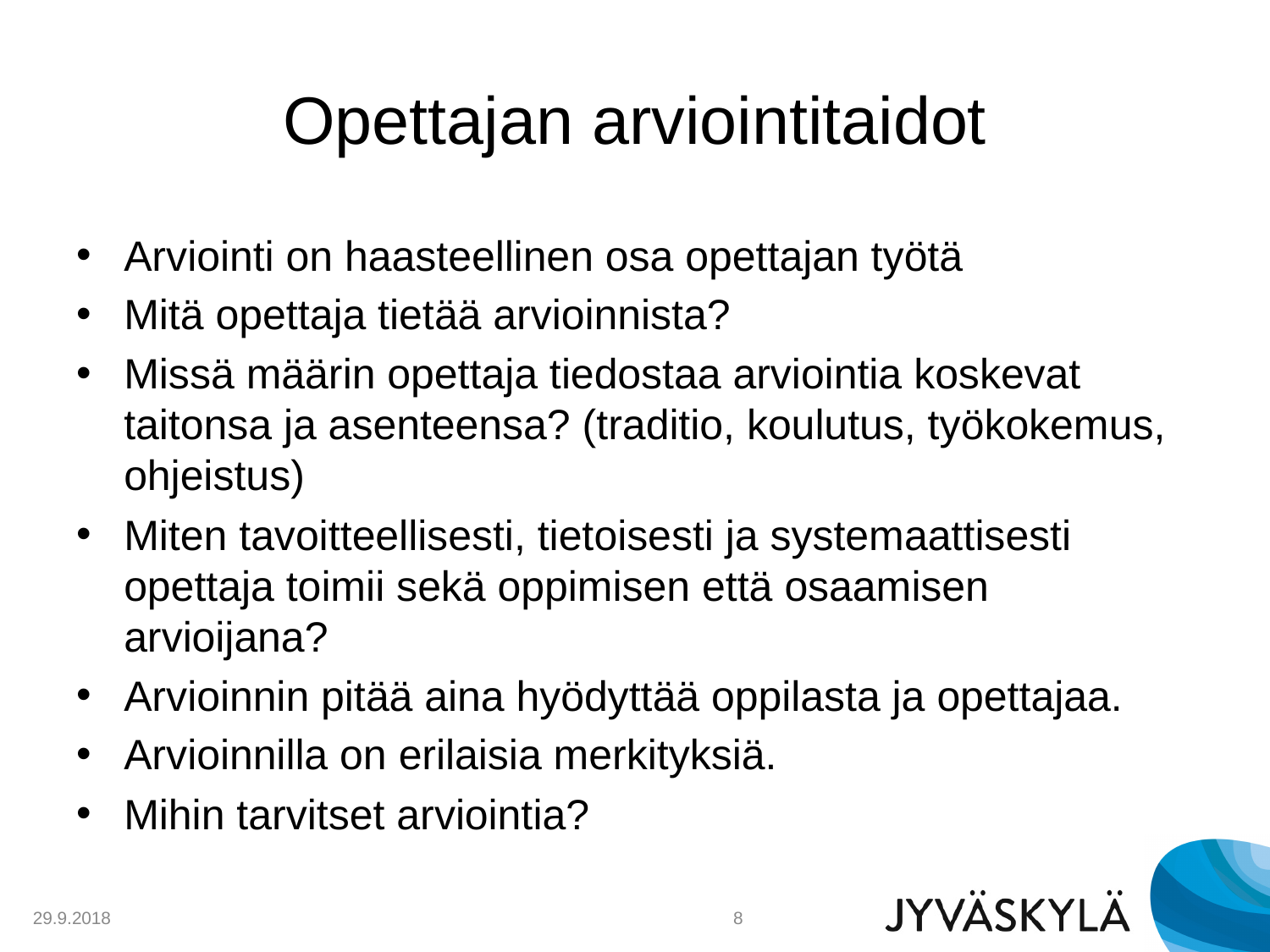

# Opettajan arviointitaidot
Arviointi on haasteellinen osa opettajan työtä
Mitä opettaja tietää arvioinnista?
Missä määrin opettaja tiedostaa arviointia koskevat taitonsa ja asenteensa? (traditio, koulutus, työkokemus, ohjeistus)
Miten tavoitteellisesti, tietoisesti ja systemaattisesti opettaja toimii sekä oppimisen että osaamisen arvioijana?
Arvioinnin pitää aina hyödyttää oppilasta ja opettajaa.
Arvioinnilla on erilaisia merkityksiä.
Mihin tarvitset arviointia?

29.9.2018

8